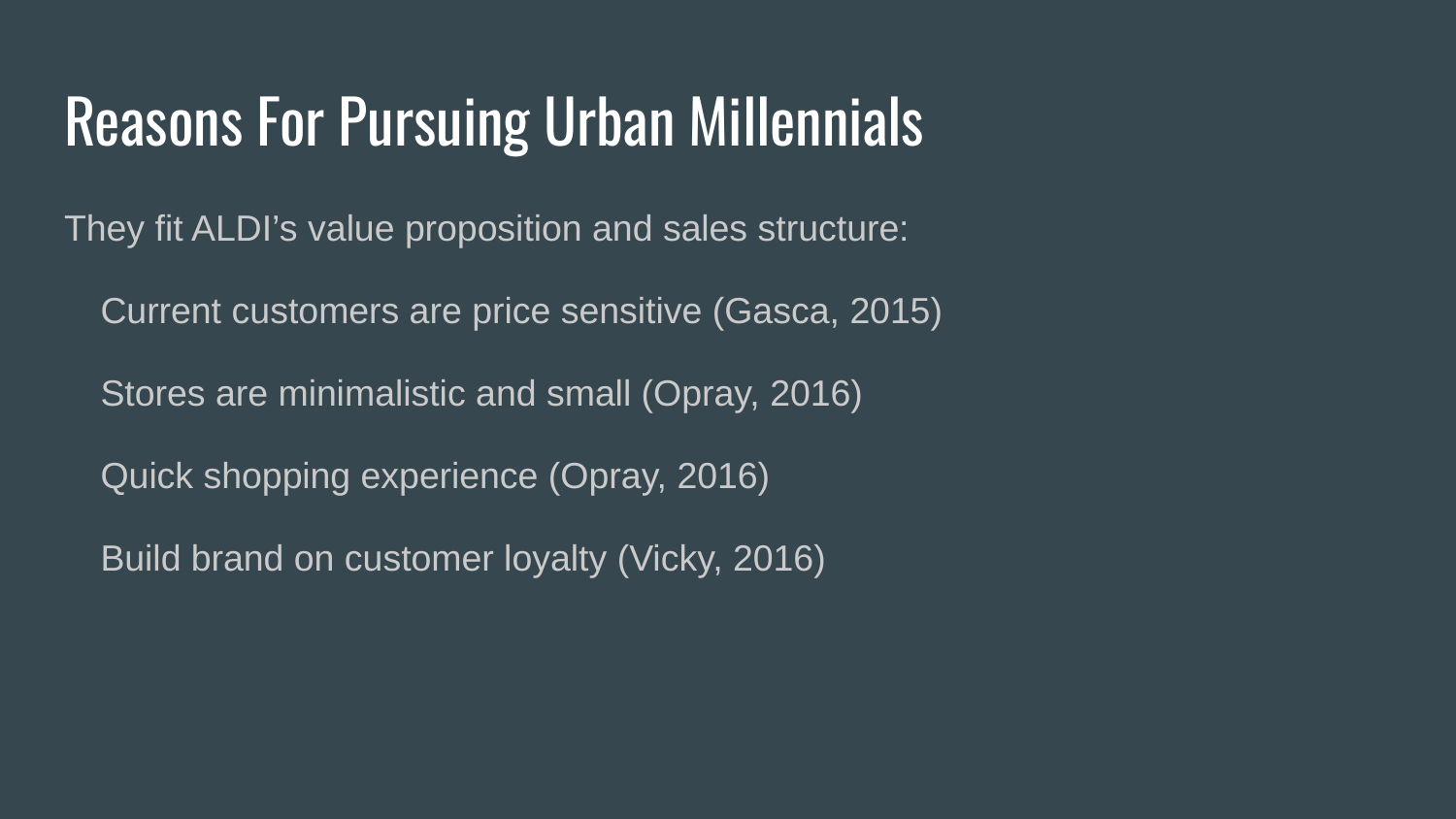

# Reasons For Pursuing Urban Millennials
They fit ALDI’s value proposition and sales structure:
Current customers are price sensitive (Gasca, 2015)
Stores are minimalistic and small (Opray, 2016)
Quick shopping experience (Opray, 2016)
Build brand on customer loyalty (Vicky, 2016)